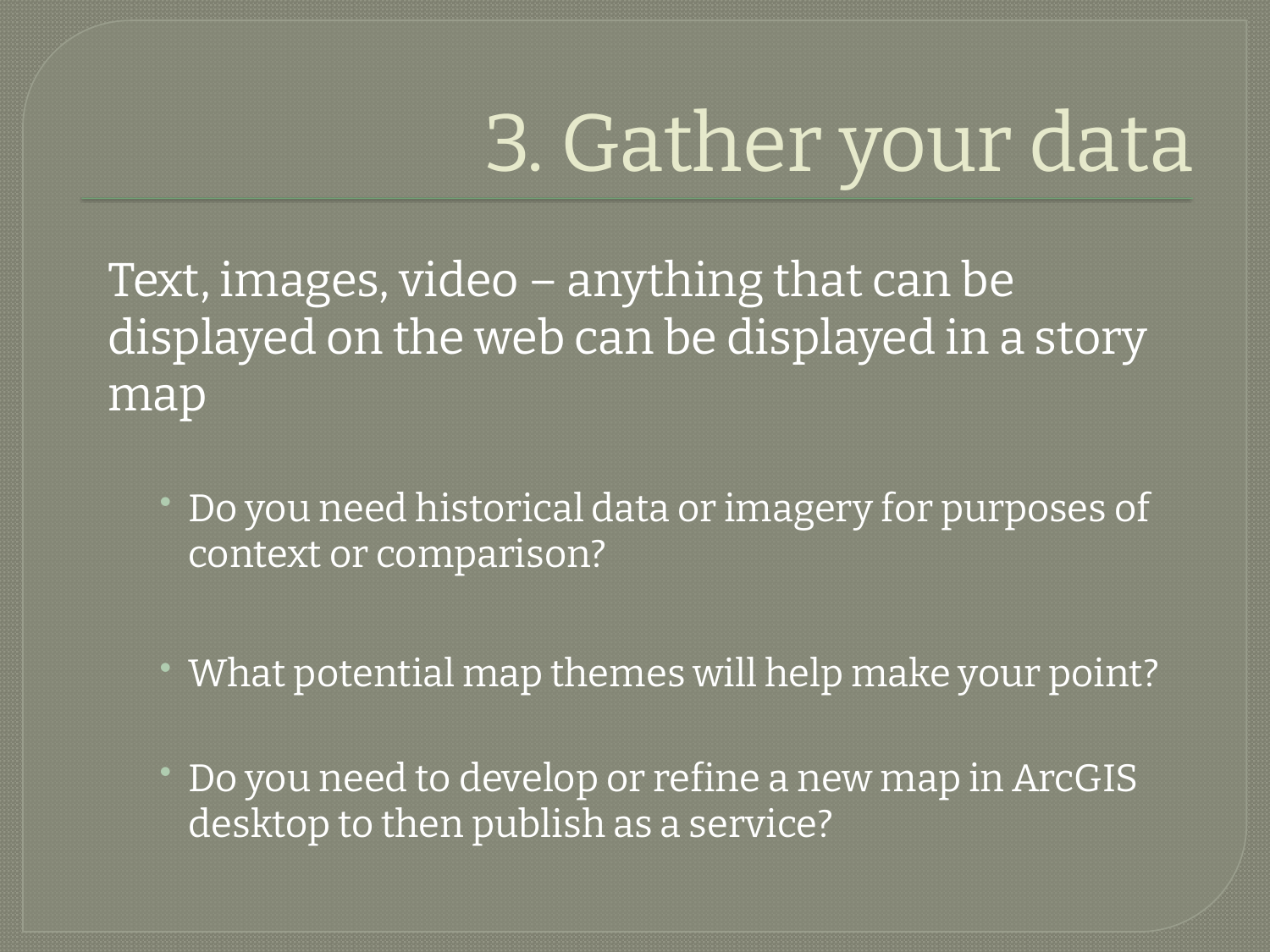

# 3. Gather your data
Text, images, video – anything that can be displayed on the web can be displayed in a story map

Do you need historical data or imagery for purposes of context or comparison?

What potential map themes will help make your point?

Do you need to develop or refine a new map in ArcGIS desktop to then publish as a service?